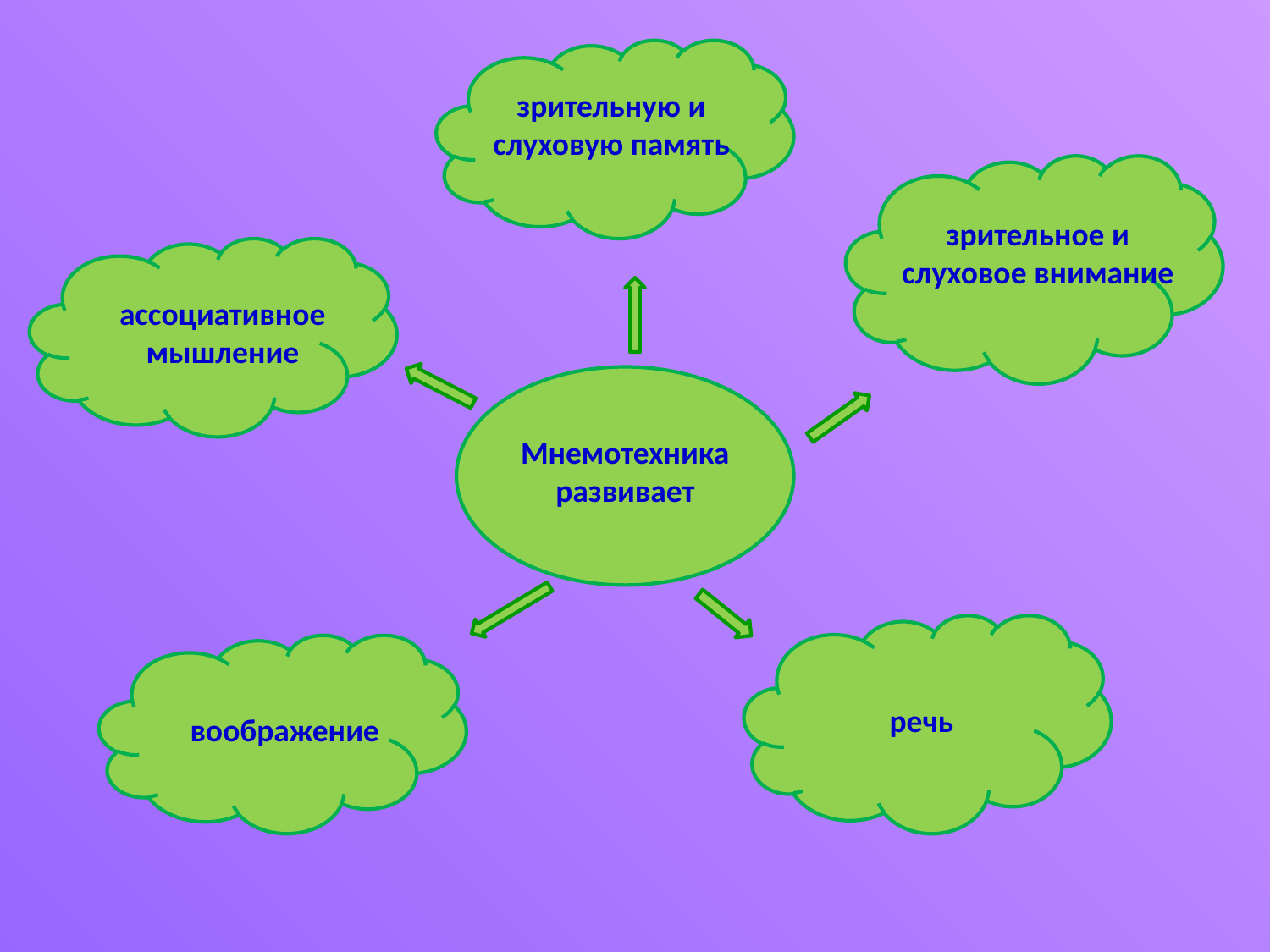

зрительную и слуховую память

зрительное и слуховое внимание

ассоциативное мышление

Мнемотехника развивает

речь

воображение